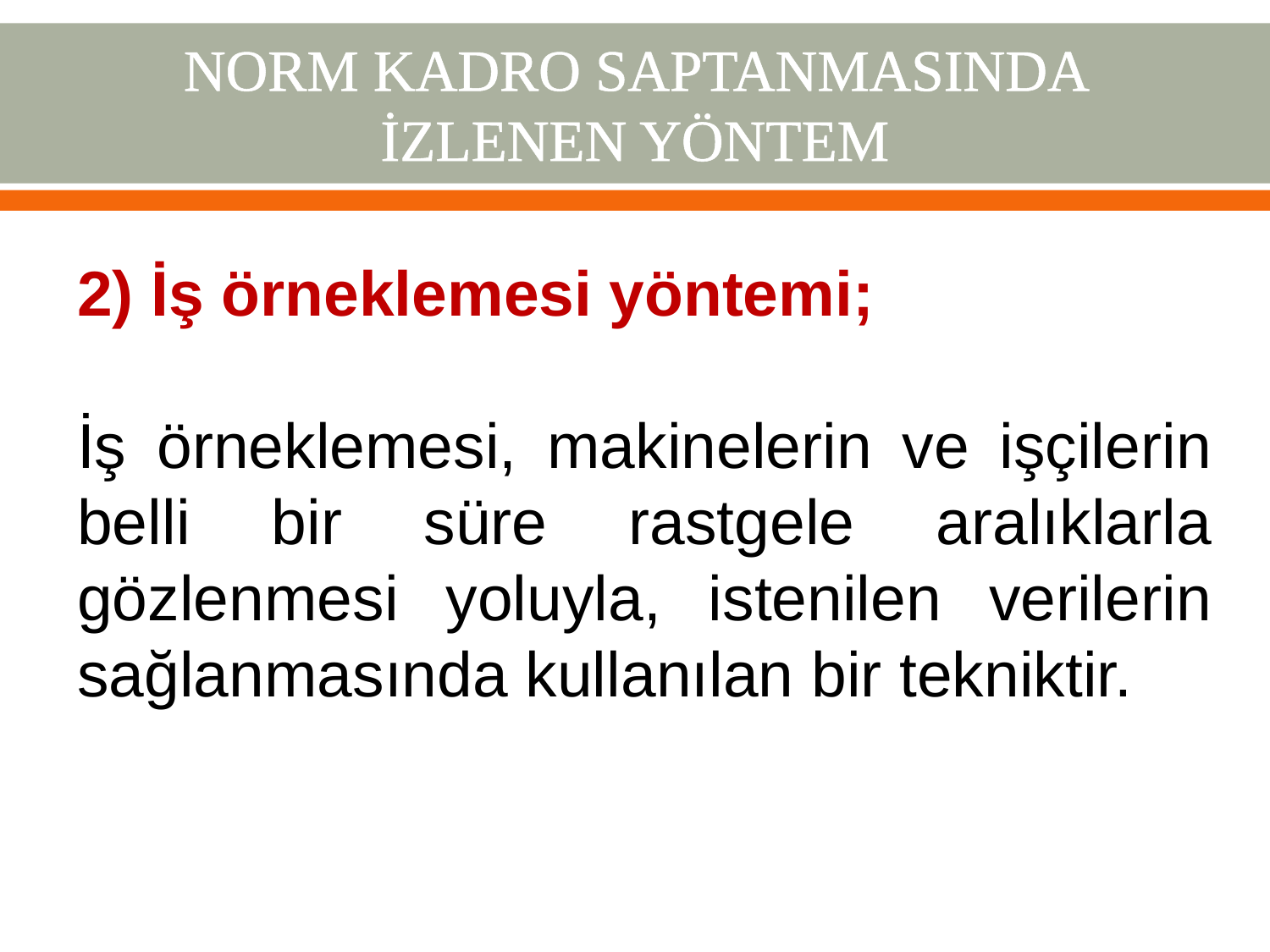

# NORM KADRO SAPTANMASINDA İZLENEN YÖNTEM
2) İş örneklemesi yöntemi;

İş örneklemesi, makinelerin ve işçilerin belli bir süre rastgele aralıklarla gözlenmesi yoluyla, istenilen verilerin sağlanmasında kullanılan bir tekniktir.